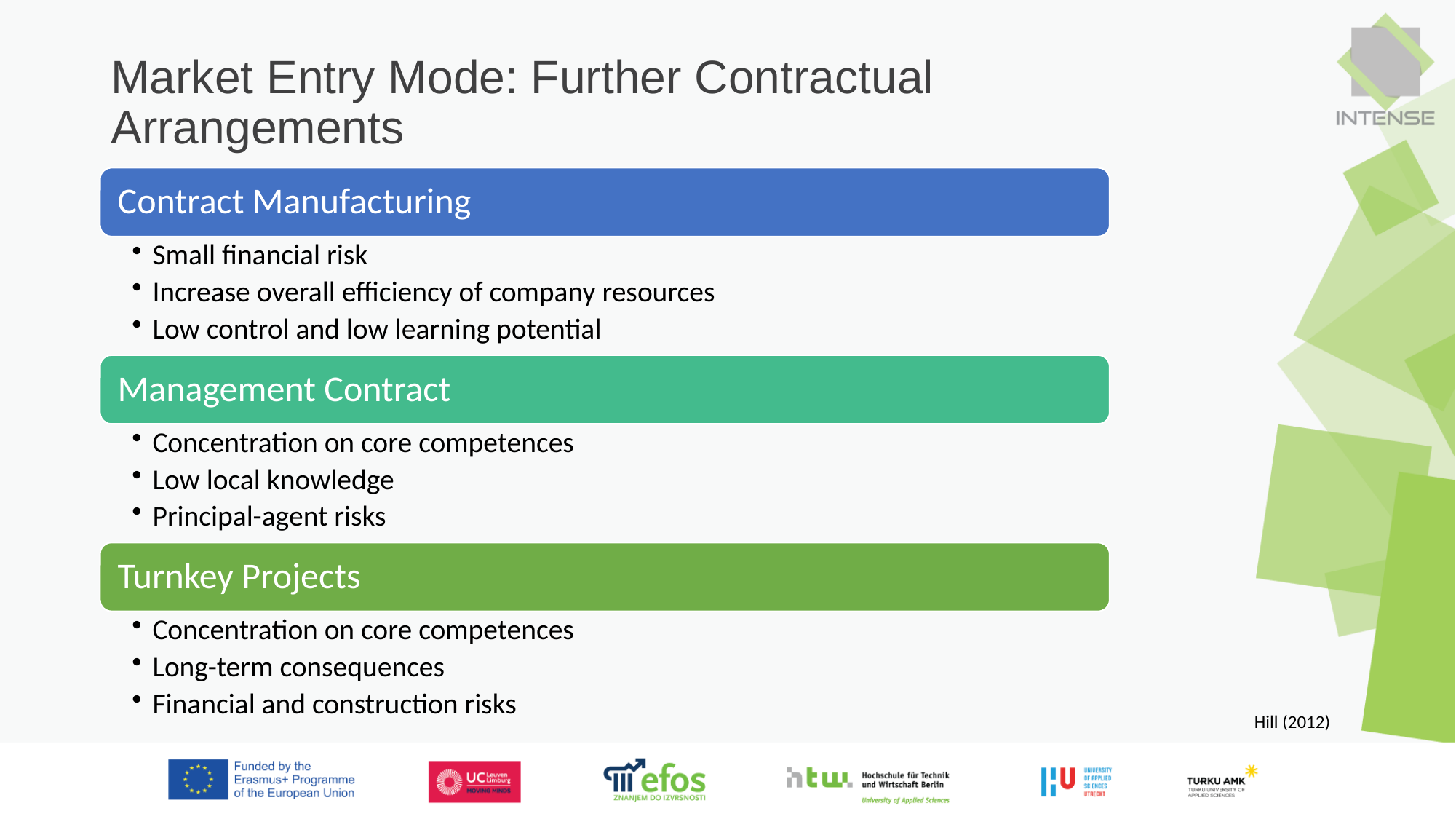

Market Entry Mode: Further Contractual Arrangements
Contract Manufacturing
Small financial risk
Increase overall efficiency of company resources
Low control and low learning potential
Management Contract
Concentration on core competences
Low local knowledge
Principal-agent risks
Turnkey Projects
Concentration on core competences
Long-term consequences
Financial and construction risks
Hill (2012)
46